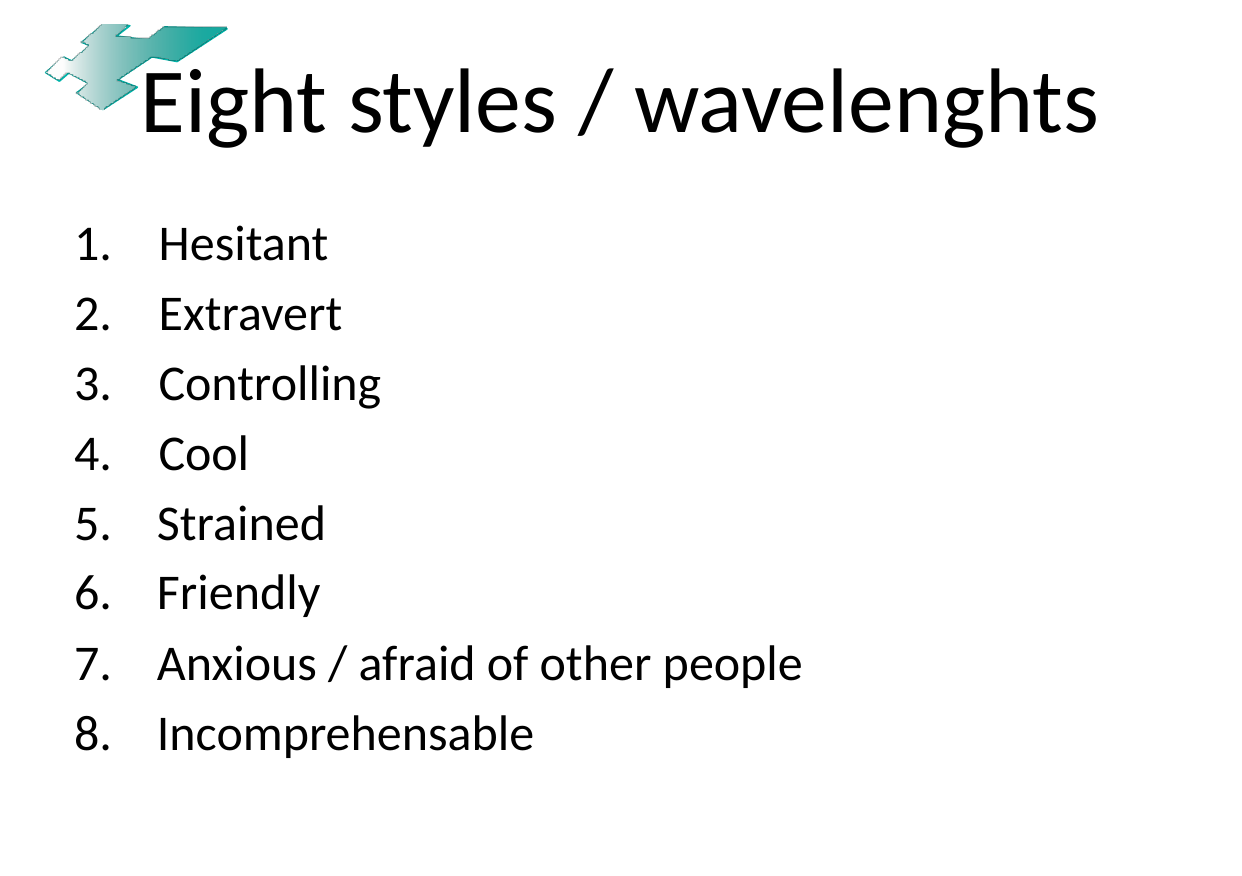

# Eight styles / wavelenghts
Hesitant
Extravert
Controlling
Cool
5.    Strained
6.    Friendly
7.    Anxious / afraid of other people
8.    Incomprehensable